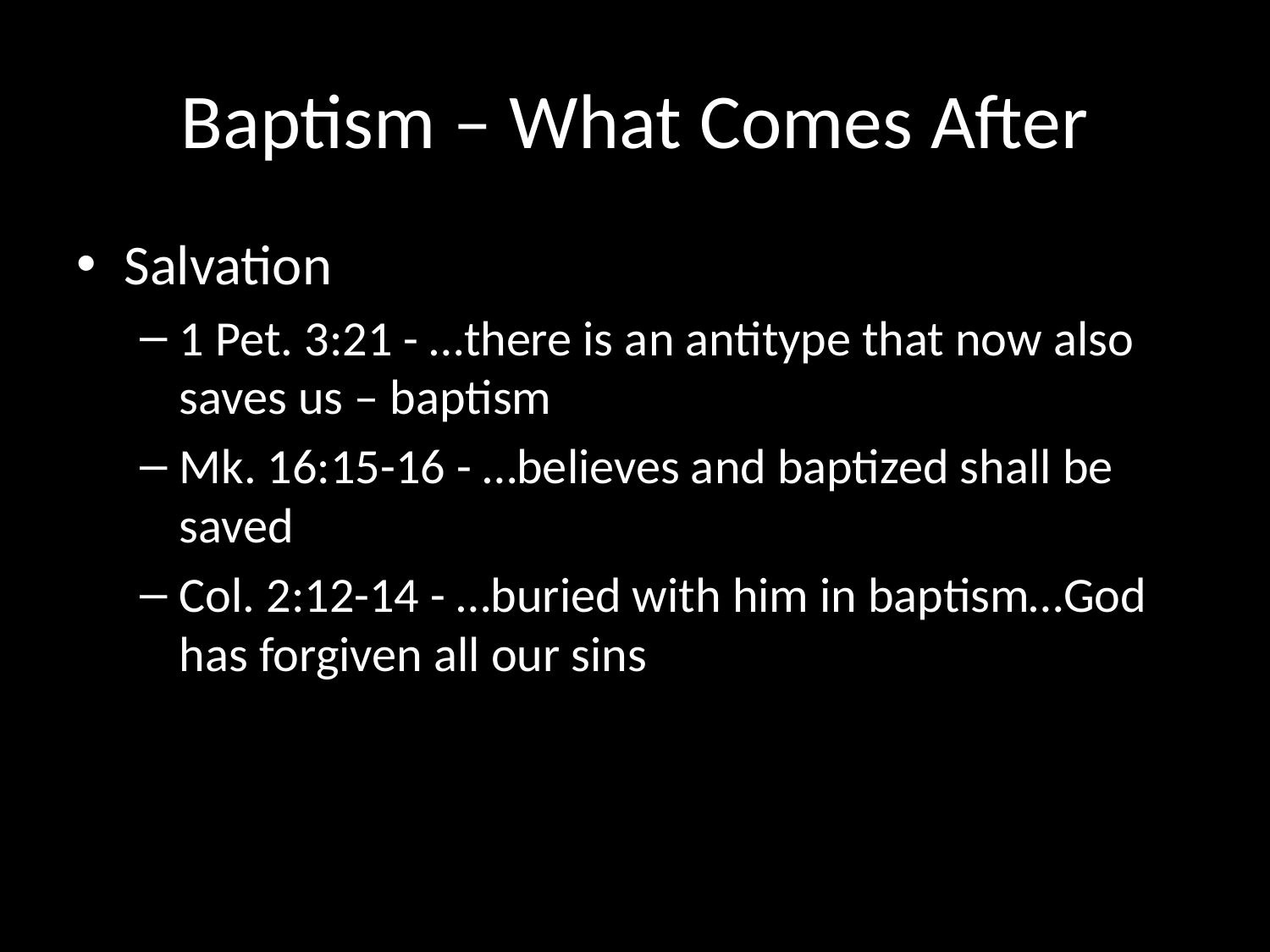

# Baptism – What Comes After
Salvation
1 Pet. 3:21 - …there is an antitype that now also saves us – baptism
Mk. 16:15-16 - …believes and baptized shall be saved
Col. 2:12-14 - …buried with him in baptism…God has forgiven all our sins